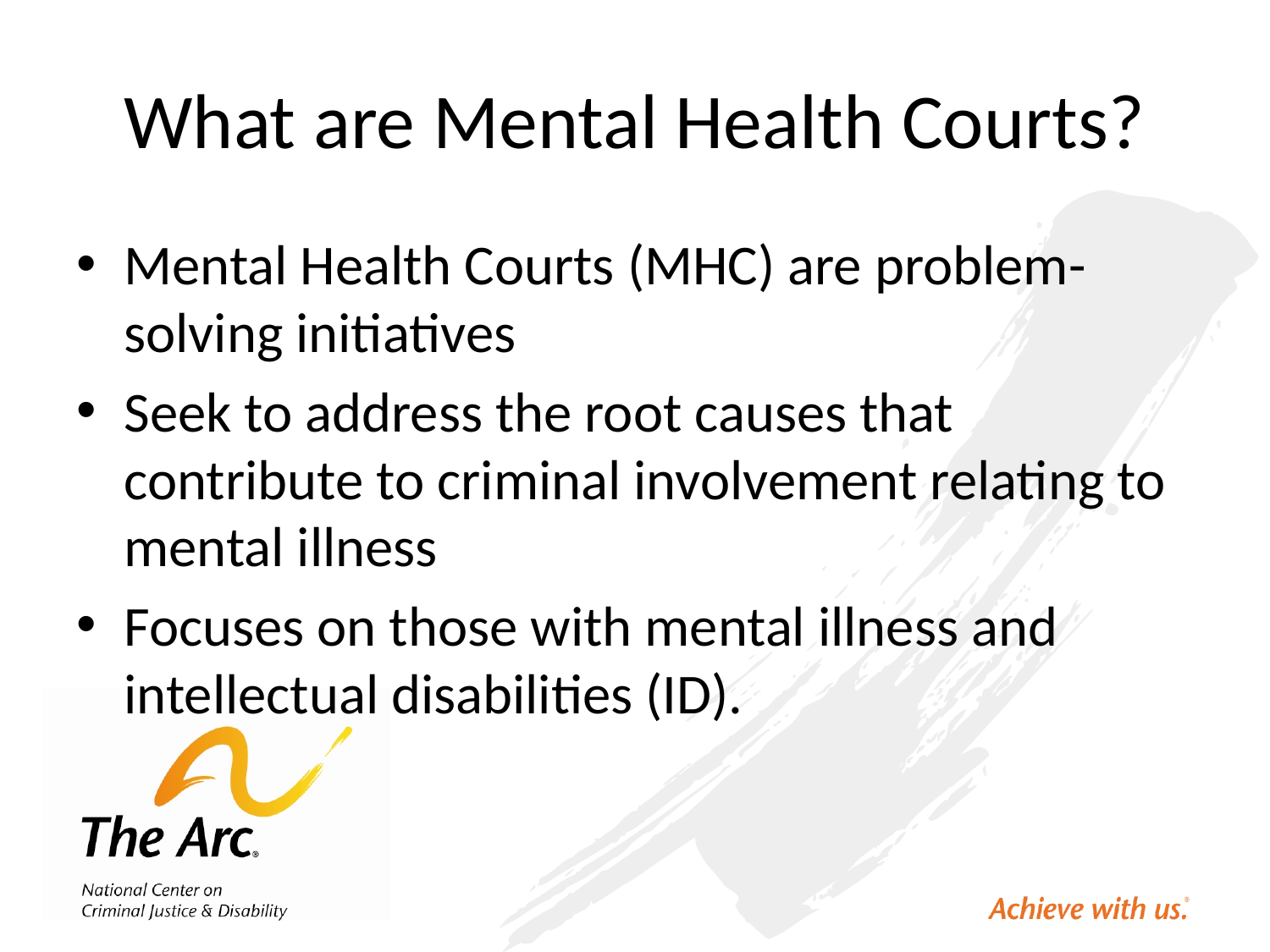

# What are Mental Health Courts?
Mental Health Courts (MHC) are problem-solving initiatives
Seek to address the root causes that contribute to criminal involvement relating to mental illness
Focuses on those with mental illness and intellectual disabilities (ID).